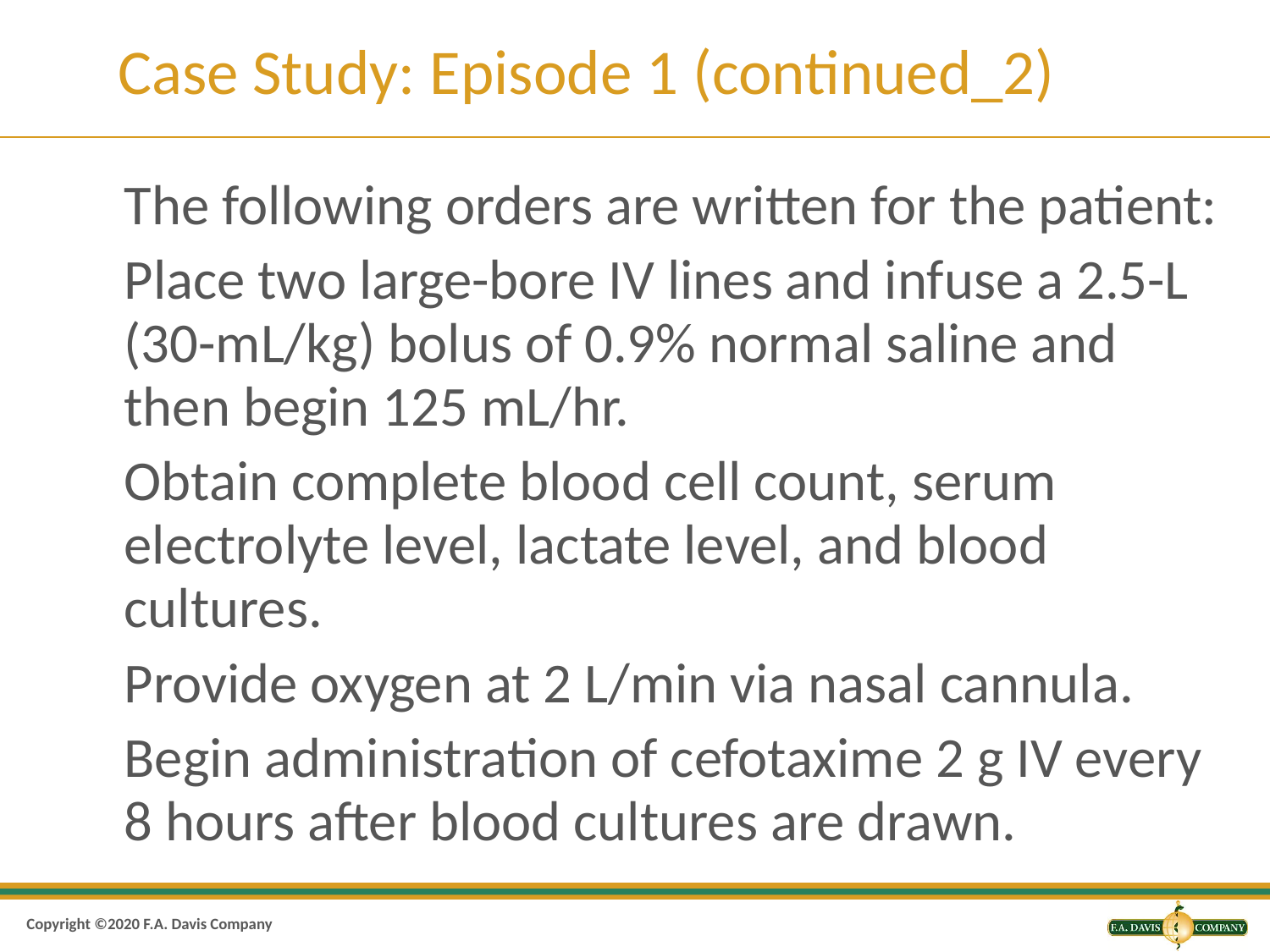

# Case Study: Episode 1 (continued_2)
The following orders are written for the patient:
Place two large-bore IV lines and infuse a 2.5-L (30-mL/kg) bolus of 0.9% normal saline and then begin 125 mL/hr.
Obtain complete blood cell count, serum electrolyte level, lactate level, and blood cultures.
Provide oxygen at 2 L/min via nasal cannula.
Begin administration of cefotaxime 2 g IV every 8 hours after blood cultures are drawn.